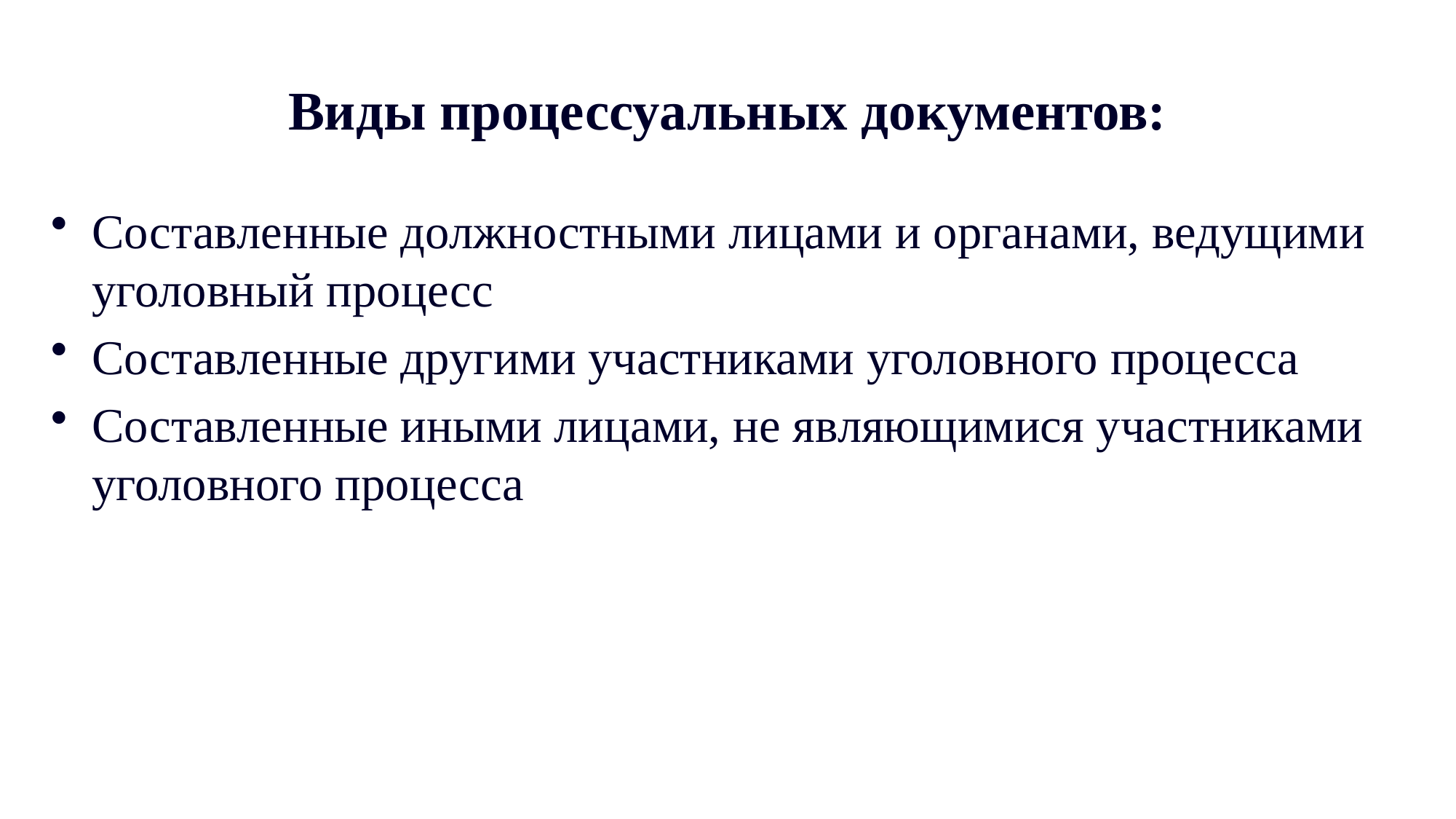

# Виды процессуальных документов:
Составленные должностными лицами и органами, ведущими уголовный процесс
Составленные другими участниками уголовного процесса
Составленные иными лицами, не являющимися участниками уголовного процесса